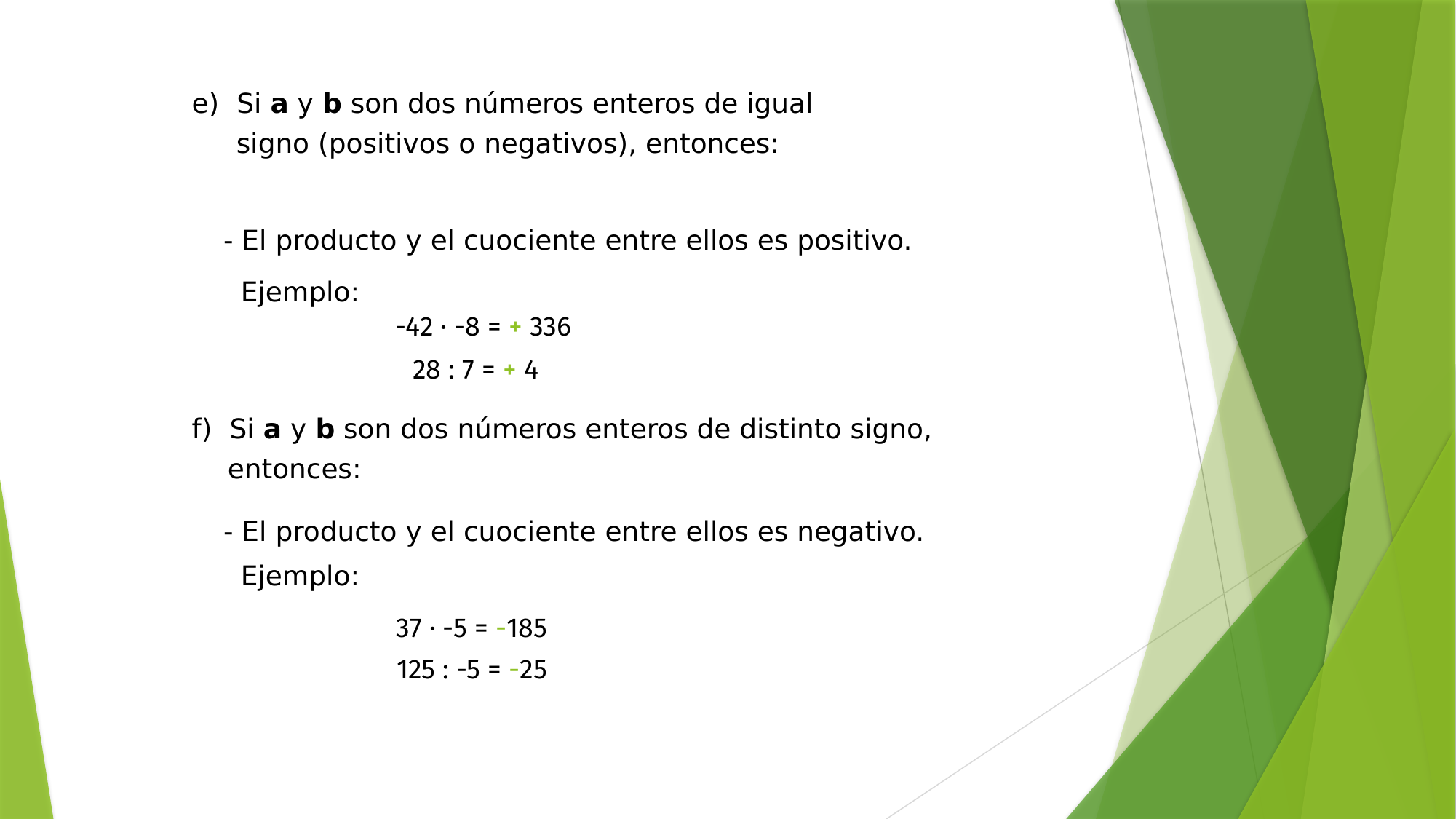

e)  Si a y b son dos números enteros de igual
         signo (positivos o negativos), entonces:
- El producto y el cuociente entre ellos es positivo.
Ejemplo:
-42 ∙ -8 = + 336
28 : 7 = + 4
	f)  Si a y b son dos números enteros de distinto signo,
        entonces:
- El producto y el cuociente entre ellos es negativo.
Ejemplo:
37 ∙ -5 = -185
125 : -5 = -25